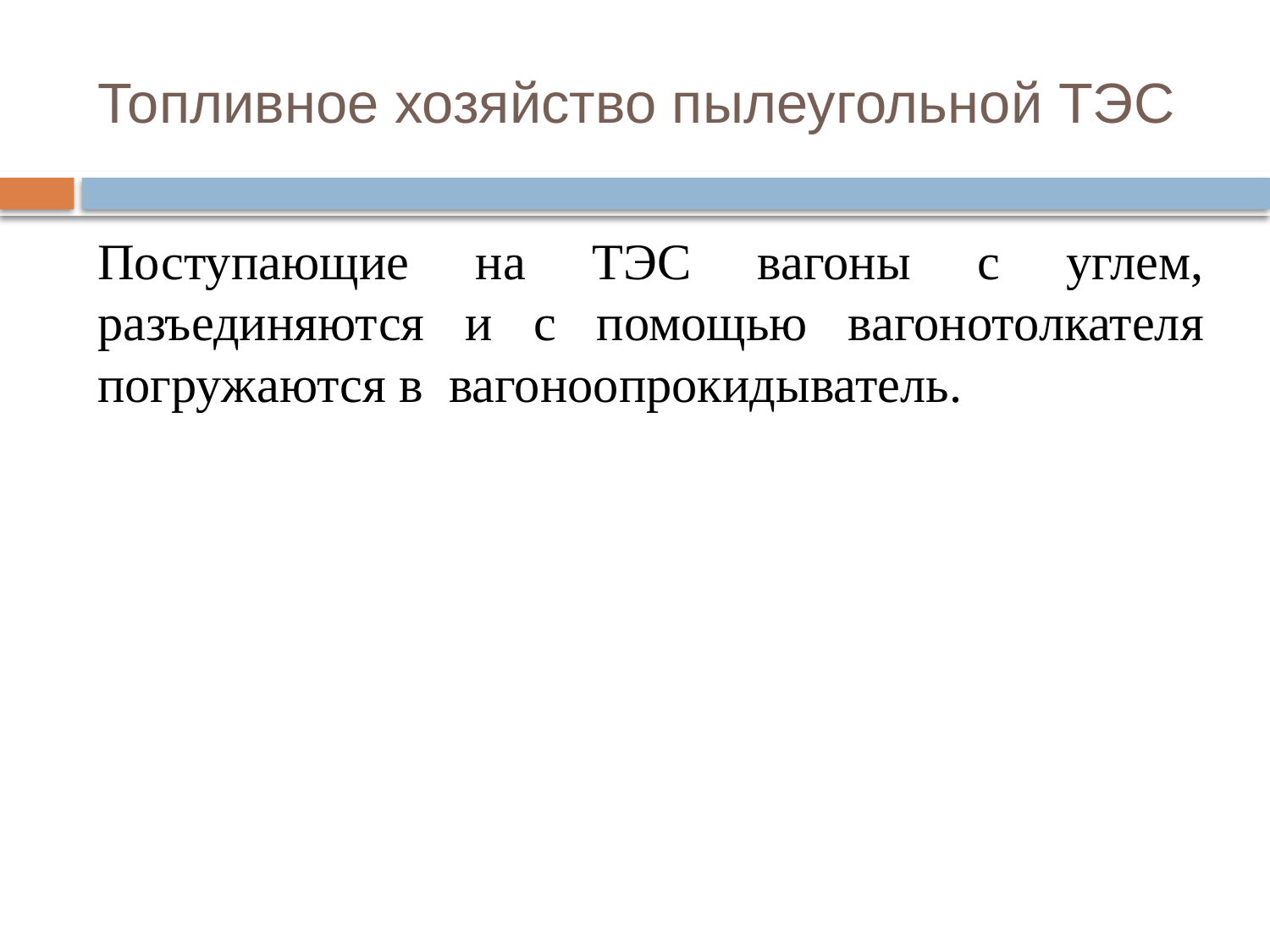

# Топливное хозяйство пылеугольной ТЭС
Поступающие на ТЭС вагоны с углем, разъединяются и с помощью вагонотолкателя погружаются в  вагоноопрокидыватель.